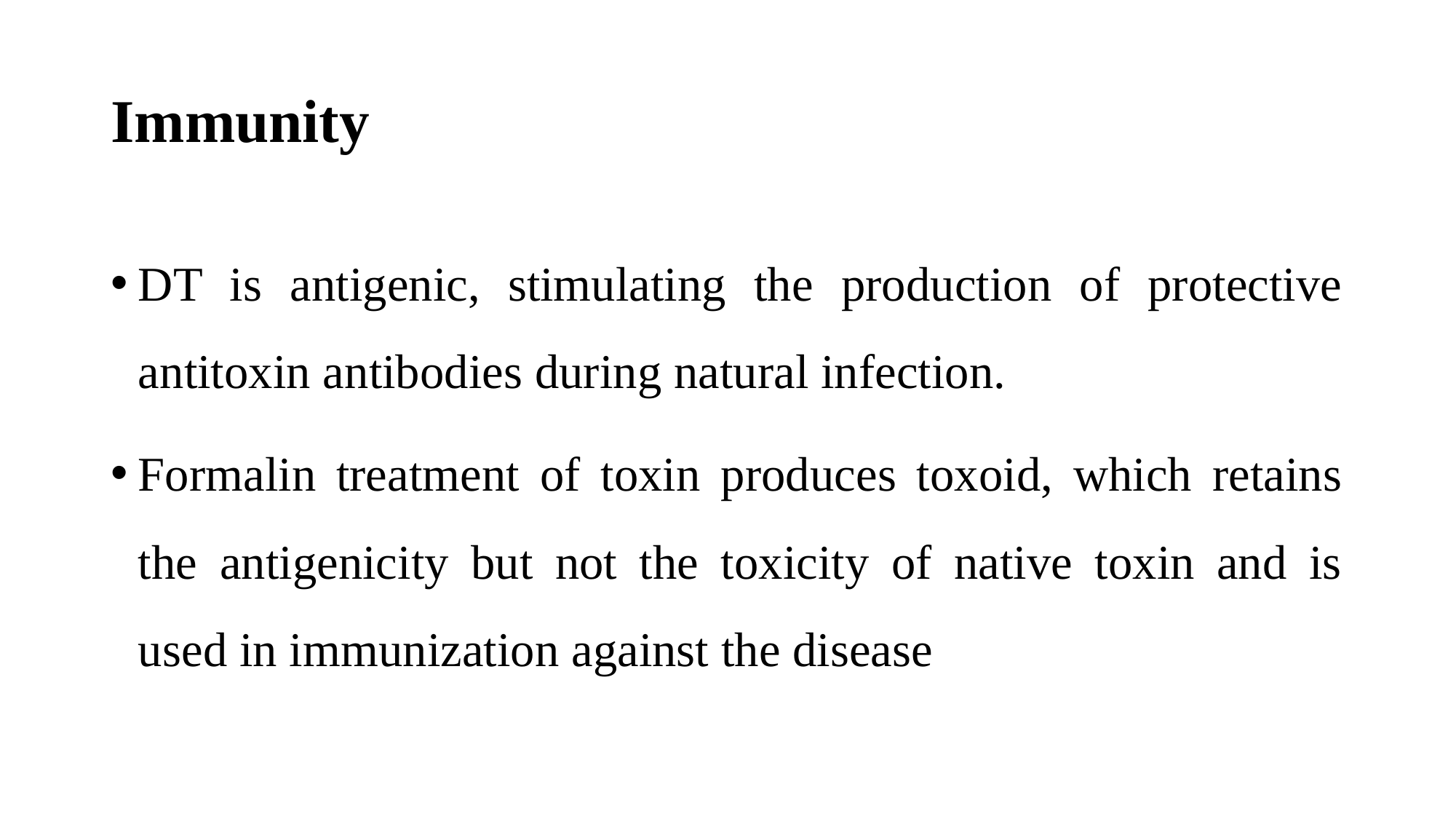

# Immunity
DT is antigenic, stimulating the production of protective antitoxin antibodies during natural infection.
Formalin treatment of toxin produces toxoid, which retains the antigenicity but not the toxicity of native toxin and is used in immunization against the disease